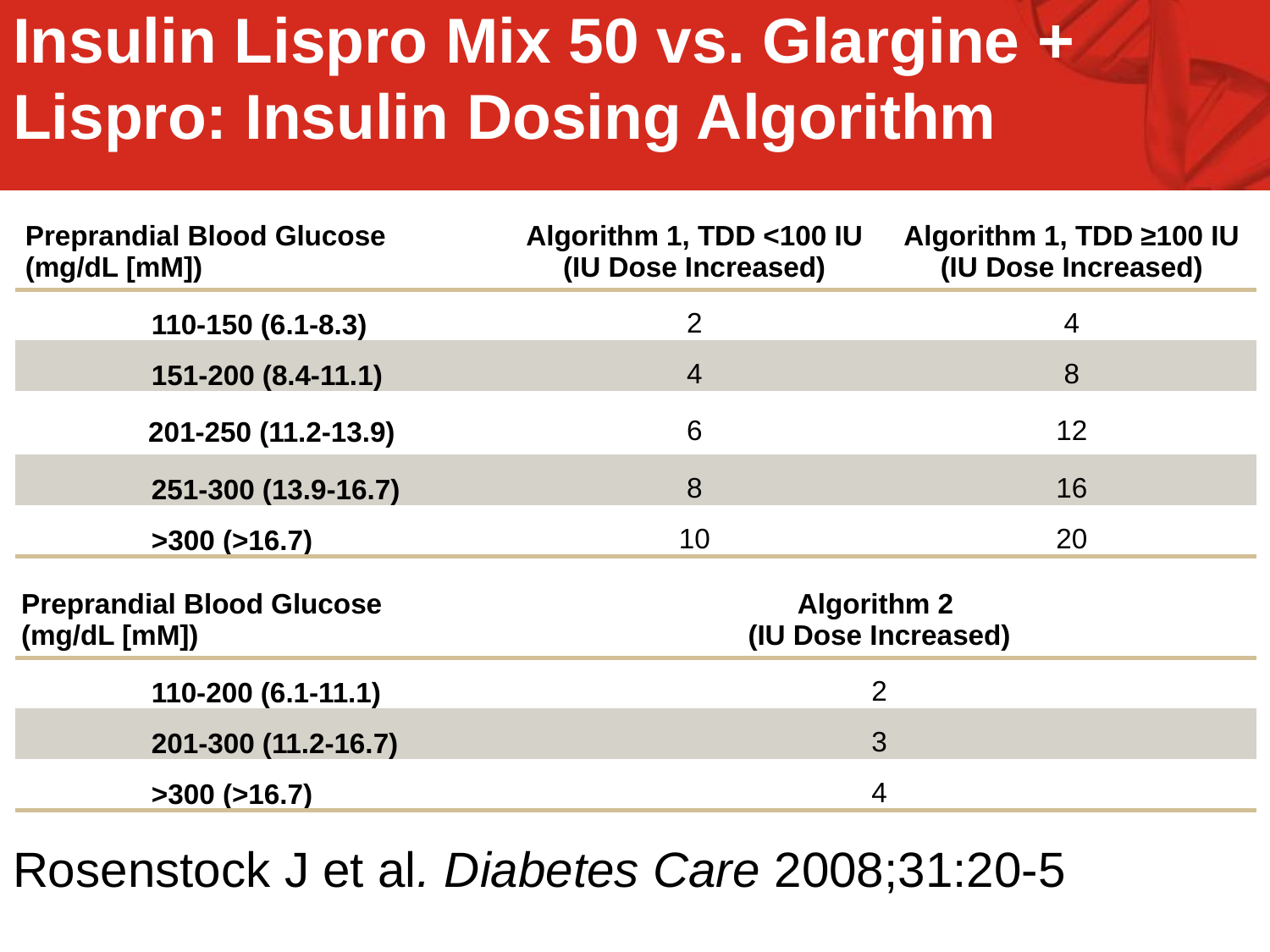

Insulin Lispro Mix 50 vs. Glargine + Lispro: Insulin Dosing Algorithm
| Preprandial Blood Glucose (mg/dL [mM]) | Algorithm 1, TDD <100 IU (IU Dose Increased) | Algorithm 1, TDD ≥100 IU (IU Dose Increased) |
| --- | --- | --- |
| 110-150 (6.1-8.3) | 2 | 4 |
| 151-200 (8.4-11.1) | 4 | 8 |
| 201-250 (11.2-13.9) | 6 | 12 |
| 251-300 (13.9-16.7) | 8 | 16 |
| >300 (>16.7) | 10 | 20 |
| Preprandial Blood Glucose (mg/dL [mM]) | Algorithm 2 (IU Dose Increased) |  |
| 110-200 (6.1-11.1) | 2 |  |
| 201-300 (11.2-16.7) | 3 |  |
| >300 (>16.7) | 4 |  |
Rosenstock J et al. Diabetes Care 2008;31:20-5